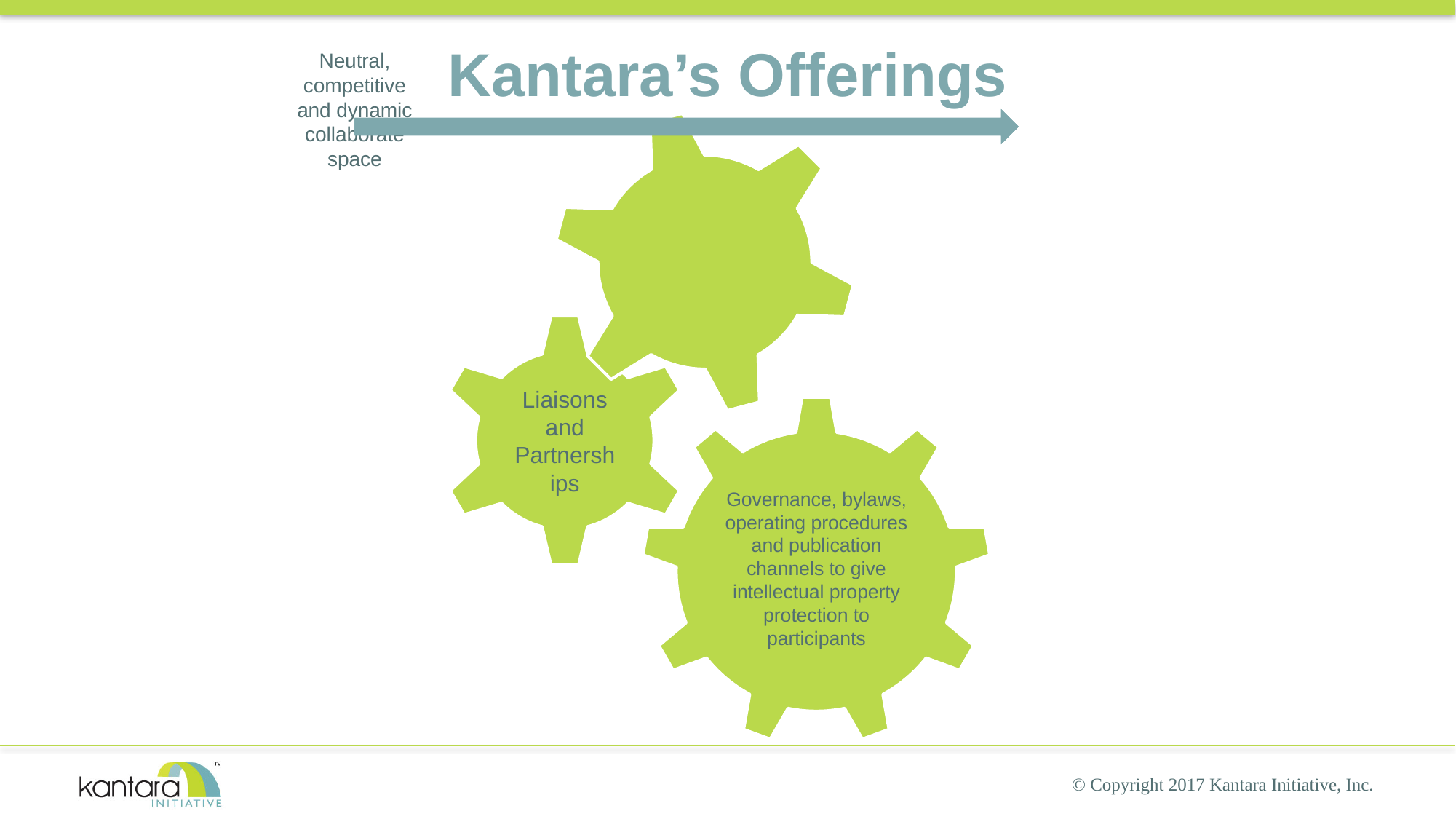

# Kantara’s Offerings
Governance, bylaws, operating procedures and publication channels to give intellectual property protection to participants
Liaisons and Partnerships
Neutral, competitive and dynamic collaborate space